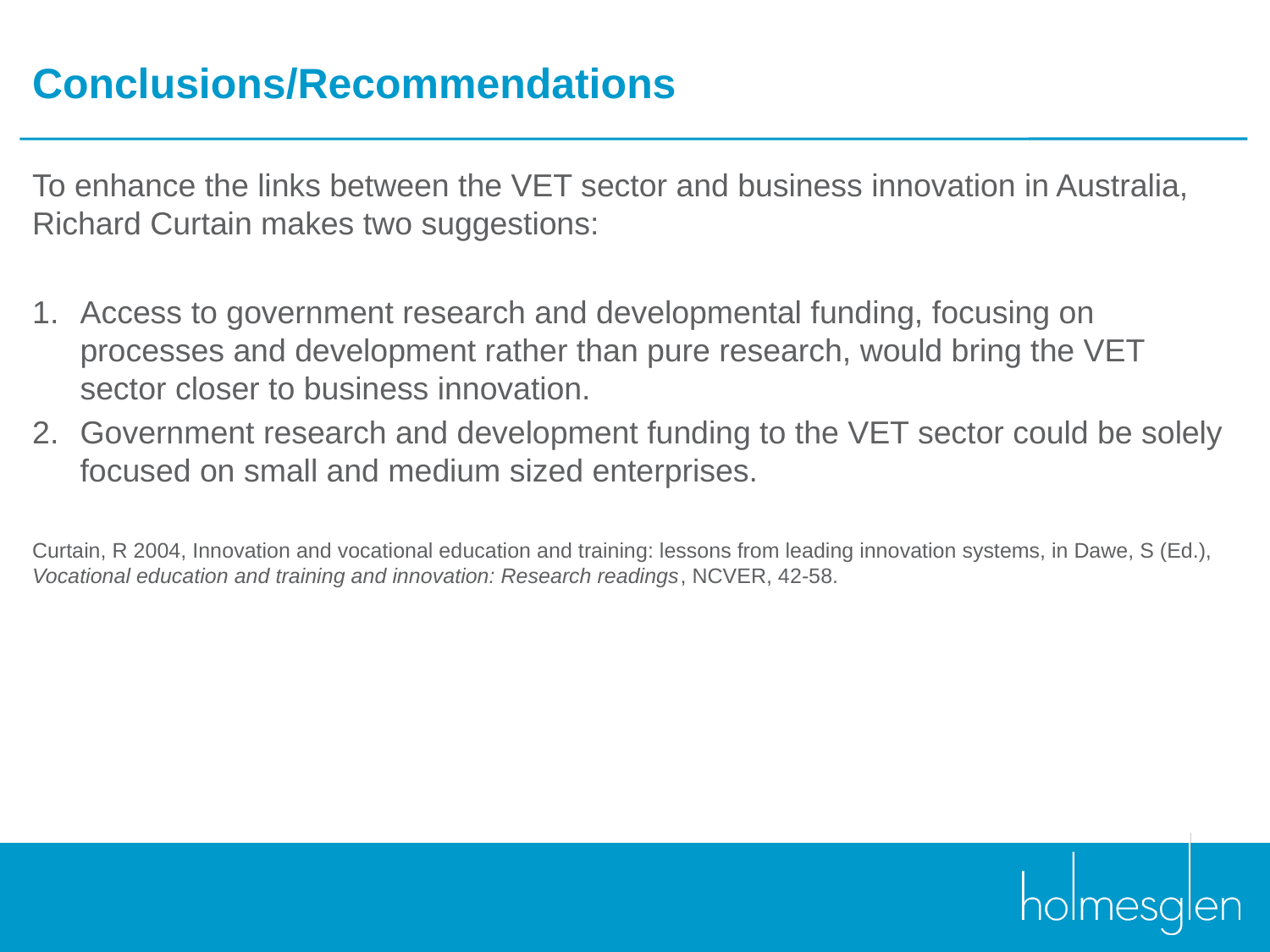

# Conclusions/Recommendations
To enhance the links between the VET sector and business innovation in Australia, Richard Curtain makes two suggestions:

Access to government research and developmental funding, focusing on processes and development rather than pure research, would bring the VET sector closer to business innovation.
Government research and development funding to the VET sector could be solely focused on small and medium sized enterprises.

Curtain, R 2004, Innovation and vocational education and training: lessons from leading innovation systems, in Dawe, S (Ed.), Vocational education and training and innovation: Research readings, NCVER, 42-58.